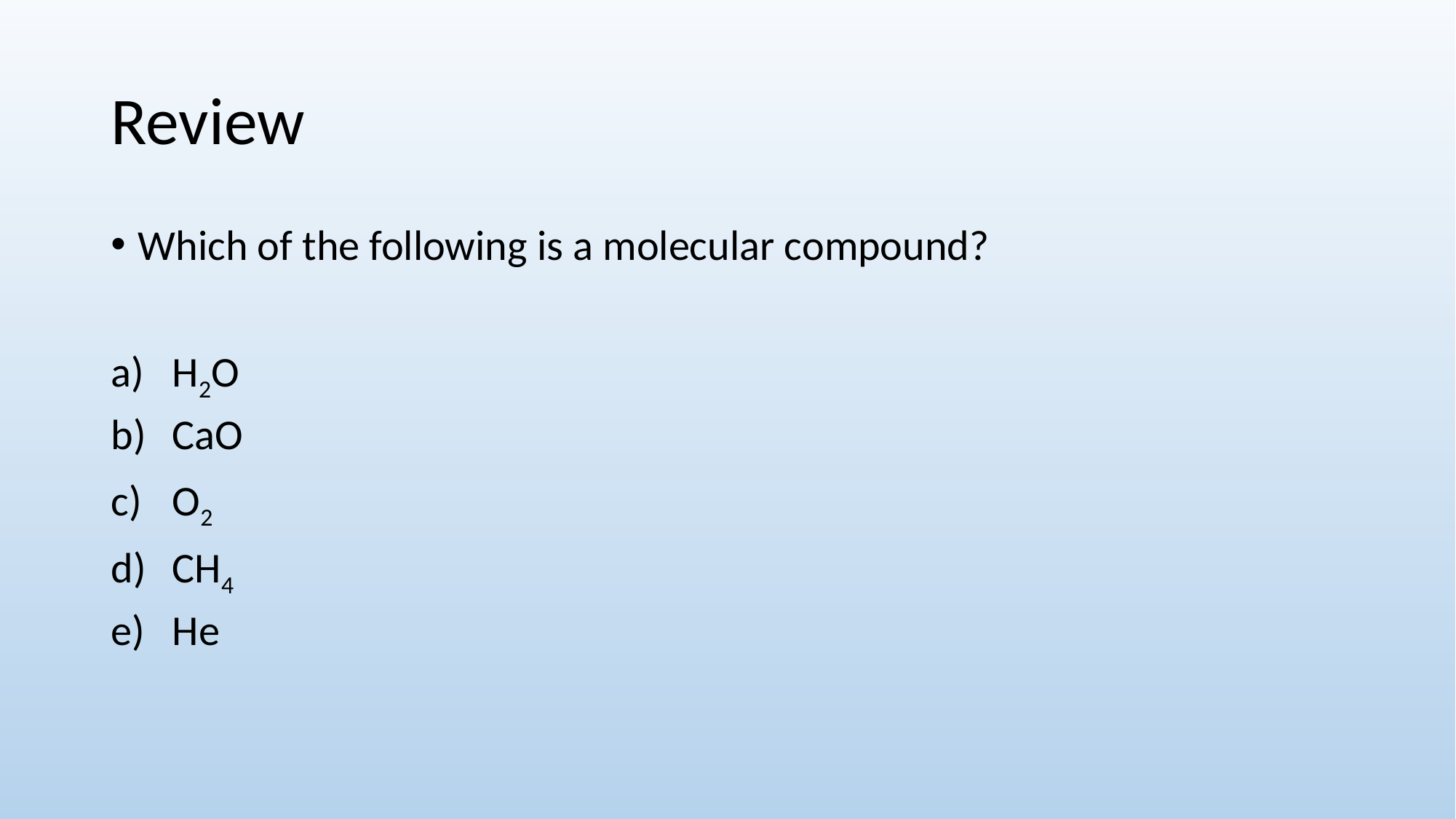

# Review
Which of the following is a molecular compound?

H2O
CaO
O2
CH4
He